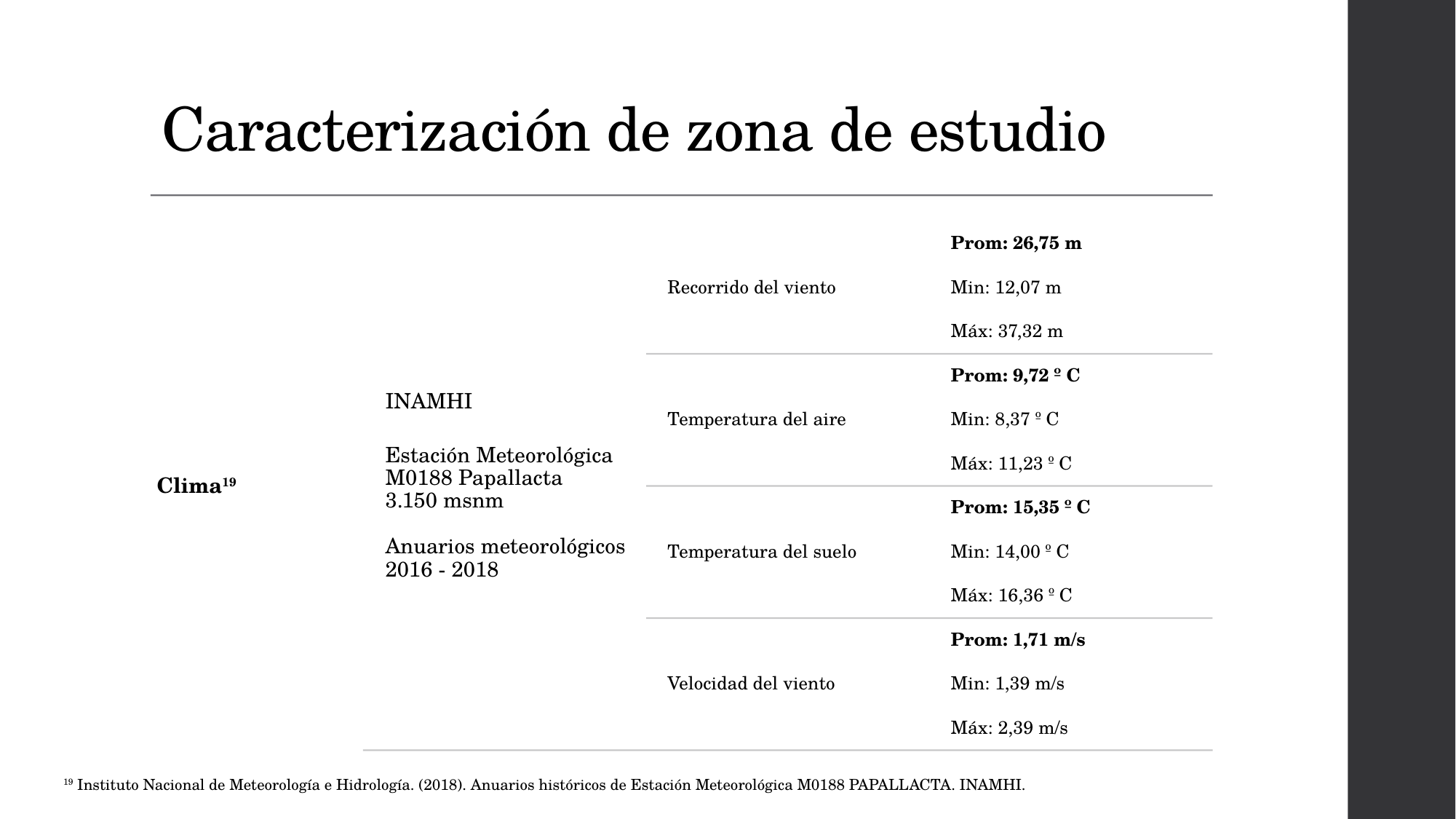

# Caracterización de zona de estudio
Clima19
INAMHI
Estación Meteorológica M0188 Papallacta
3.150 msnm
Anuarios meteorológicos 2016 - 2018
Recorrido del viento
Prom: 26,75 m
Min: 12,07 m
Máx: 37,32 m
Temperatura del aire
Prom: 9,72 º C
Min: 8,37 º C
Máx: 11,23 º C
Temperatura del suelo
Prom: 15,35 º C
Min: 14,00 º C
Máx: 16,36 º C
Velocidad del viento
Prom: 1,71 m/s
Min: 1,39 m/s
Máx: 2,39 m/s
19 Instituto Nacional de Meteorología e Hidrología. (2018). Anuarios históricos de Estación Meteorológica M0188 PAPALLACTA. INAMHI.